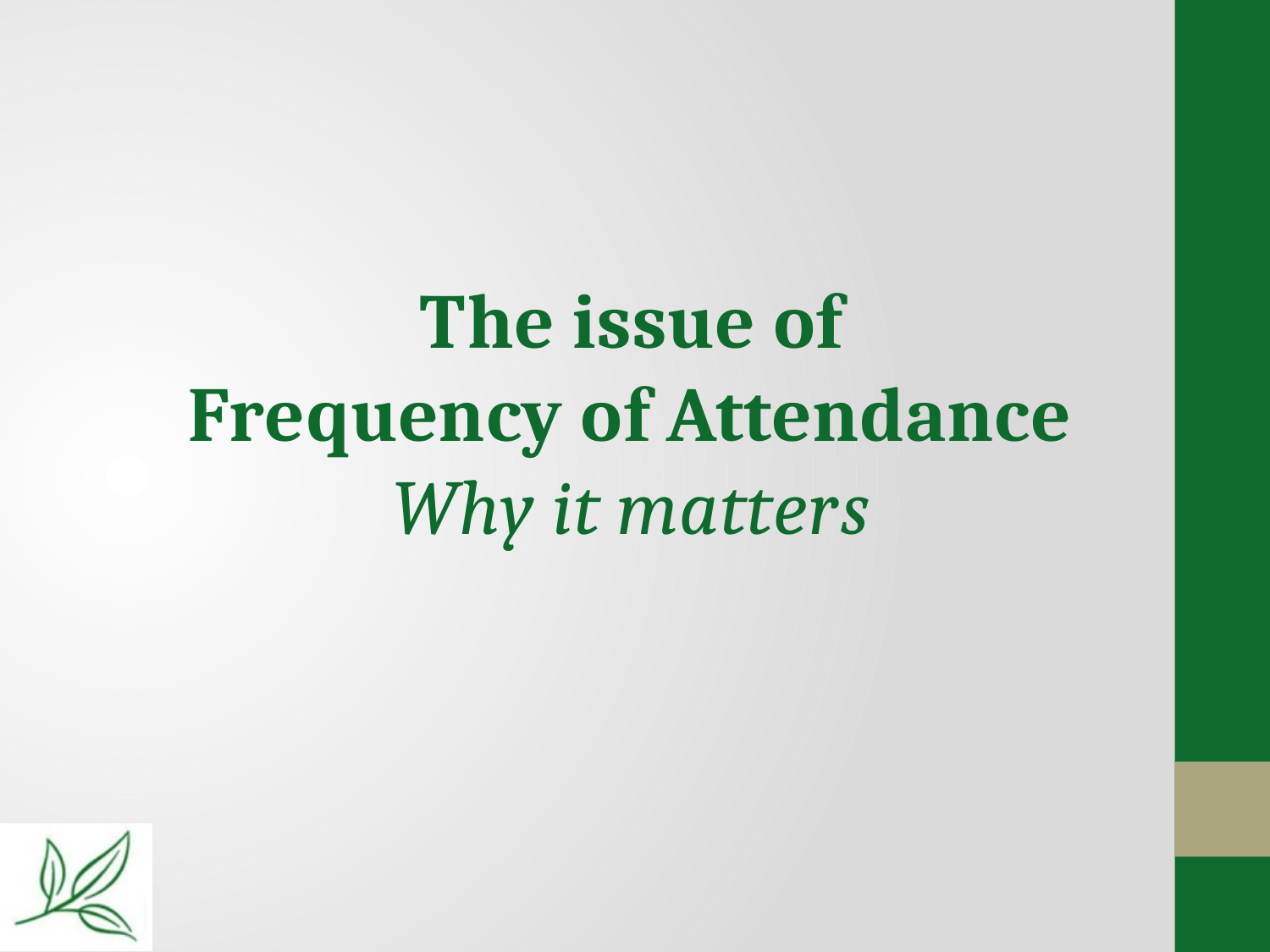

The issue of
Frequency of Attendance
Why it matters